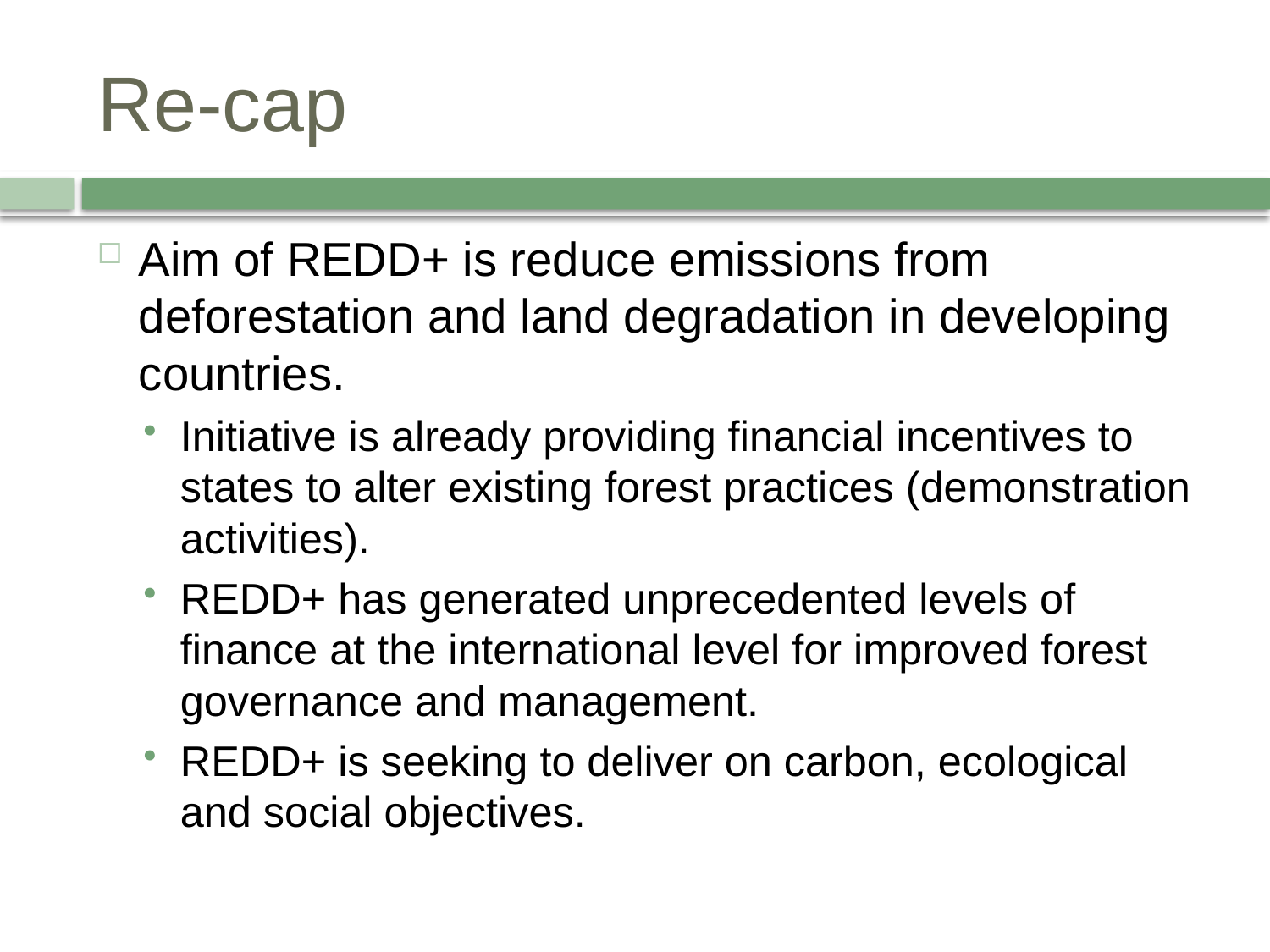

# Re-cap
Aim of REDD+ is reduce emissions from deforestation and land degradation in developing countries.
Initiative is already providing financial incentives to states to alter existing forest practices (demonstration activities).
REDD+ has generated unprecedented levels of finance at the international level for improved forest governance and management.
REDD+ is seeking to deliver on carbon, ecological and social objectives.